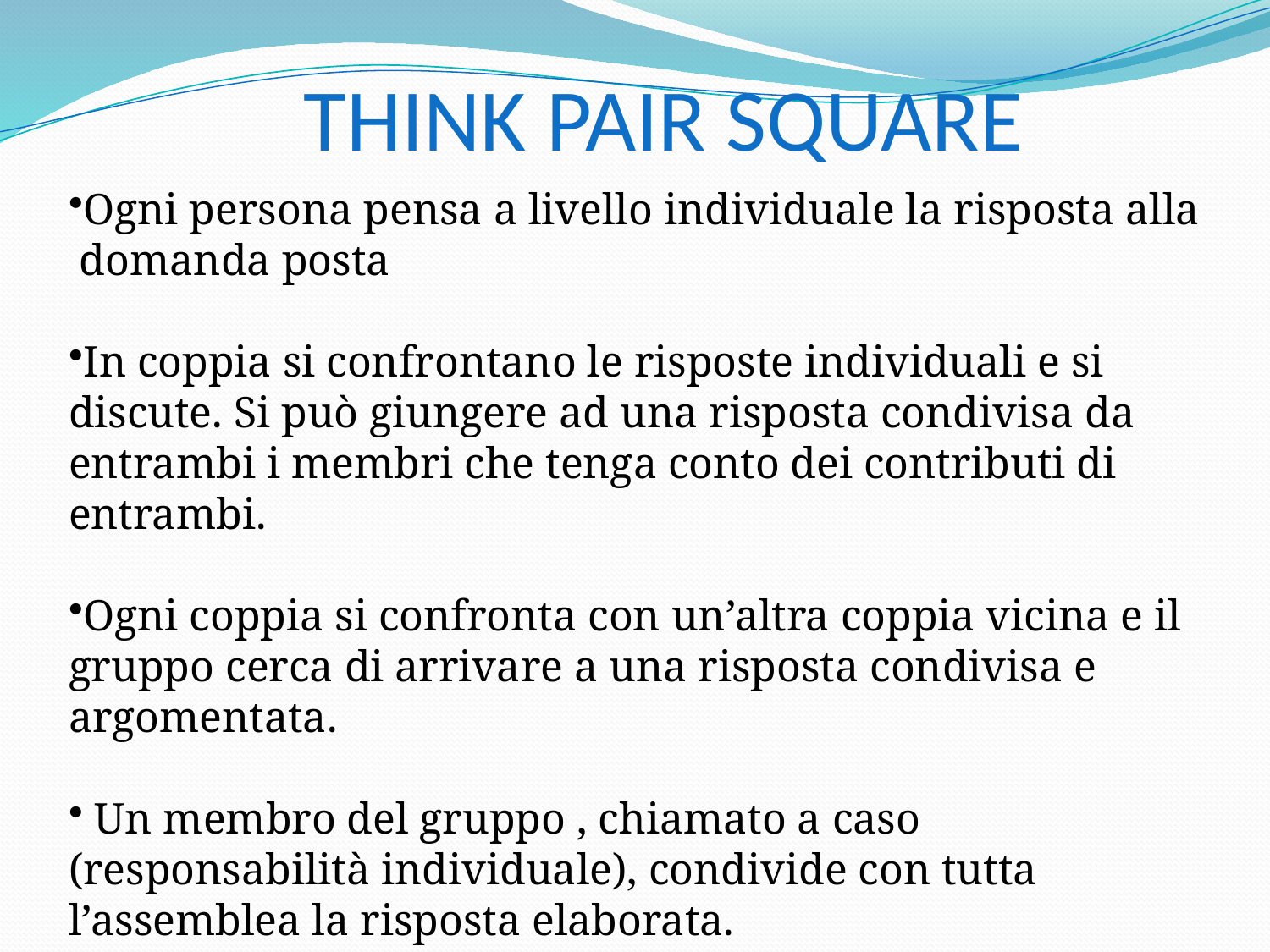

# THINK PAIR SQUARE
Ogni persona pensa a livello individuale la risposta alla  domanda posta

In coppia si confrontano le risposte individuali e si discute. Si può giungere ad una risposta condivisa da entrambi i membri che tenga conto dei contributi di entrambi.

Ogni coppia si confronta con un’altra coppia vicina e il gruppo cerca di arrivare a una risposta condivisa e argomentata.

 Un membro del gruppo , chiamato a caso (responsabilità individuale), condivide con tutta l’assemblea la risposta elaborata.